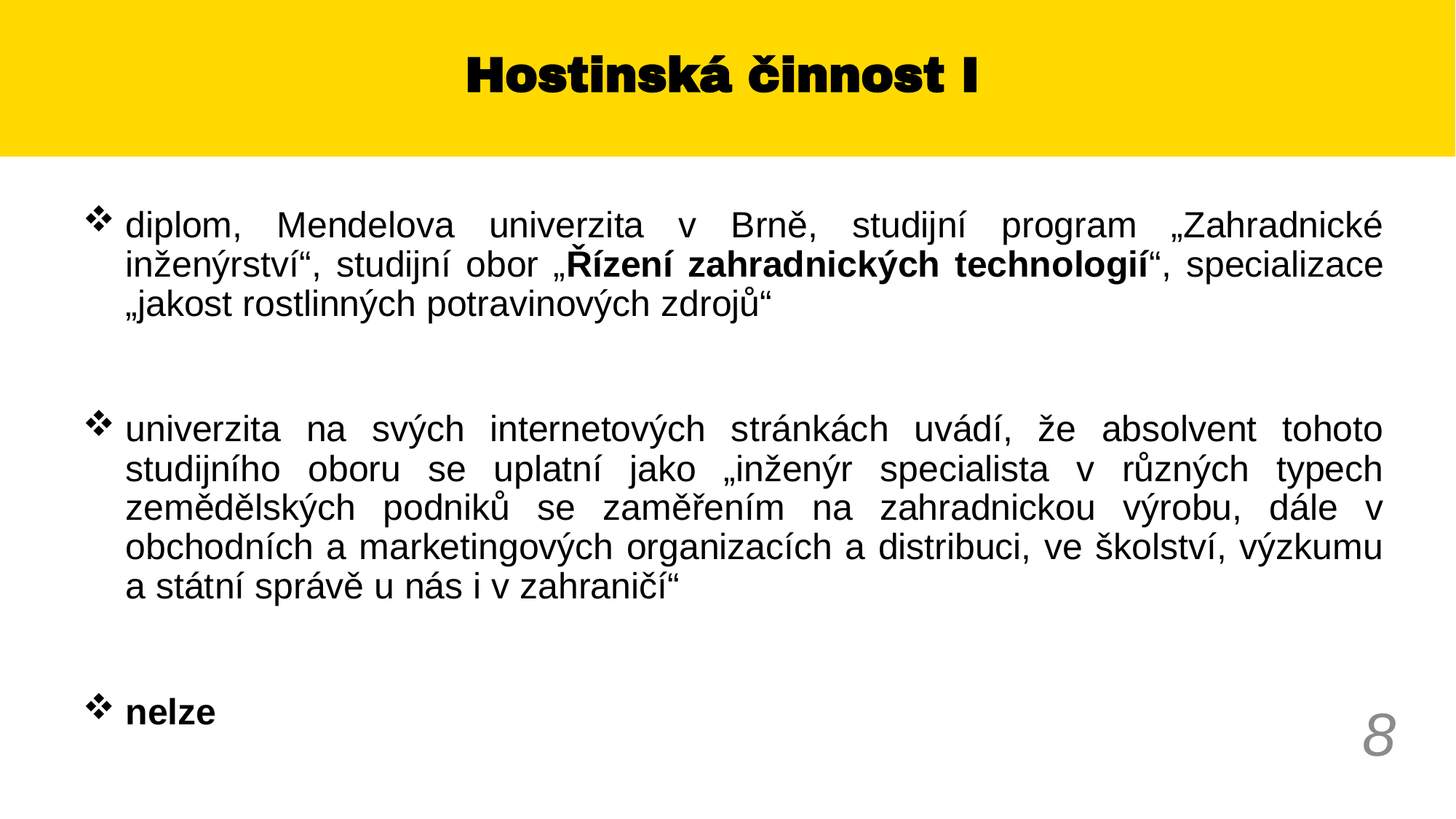

# Hostinská činnost I
diplom, Mendelova univerzita v Brně, studijní program „Zahradnické inženýrství“, studijní obor „Řízení zahradnických technologií“, specializace „jakost rostlinných potravinových zdrojů“

univerzita na svých internetových stránkách uvádí, že absolvent tohoto studijního oboru se uplatní jako „inženýr specialista v různých typech zemědělských podniků se zaměřením na zahradnickou výrobu, dále v obchodních a marketingových organizacích a distribuci, ve školství, výzkumu a státní správě u nás i v zahraničí“

nelze

8